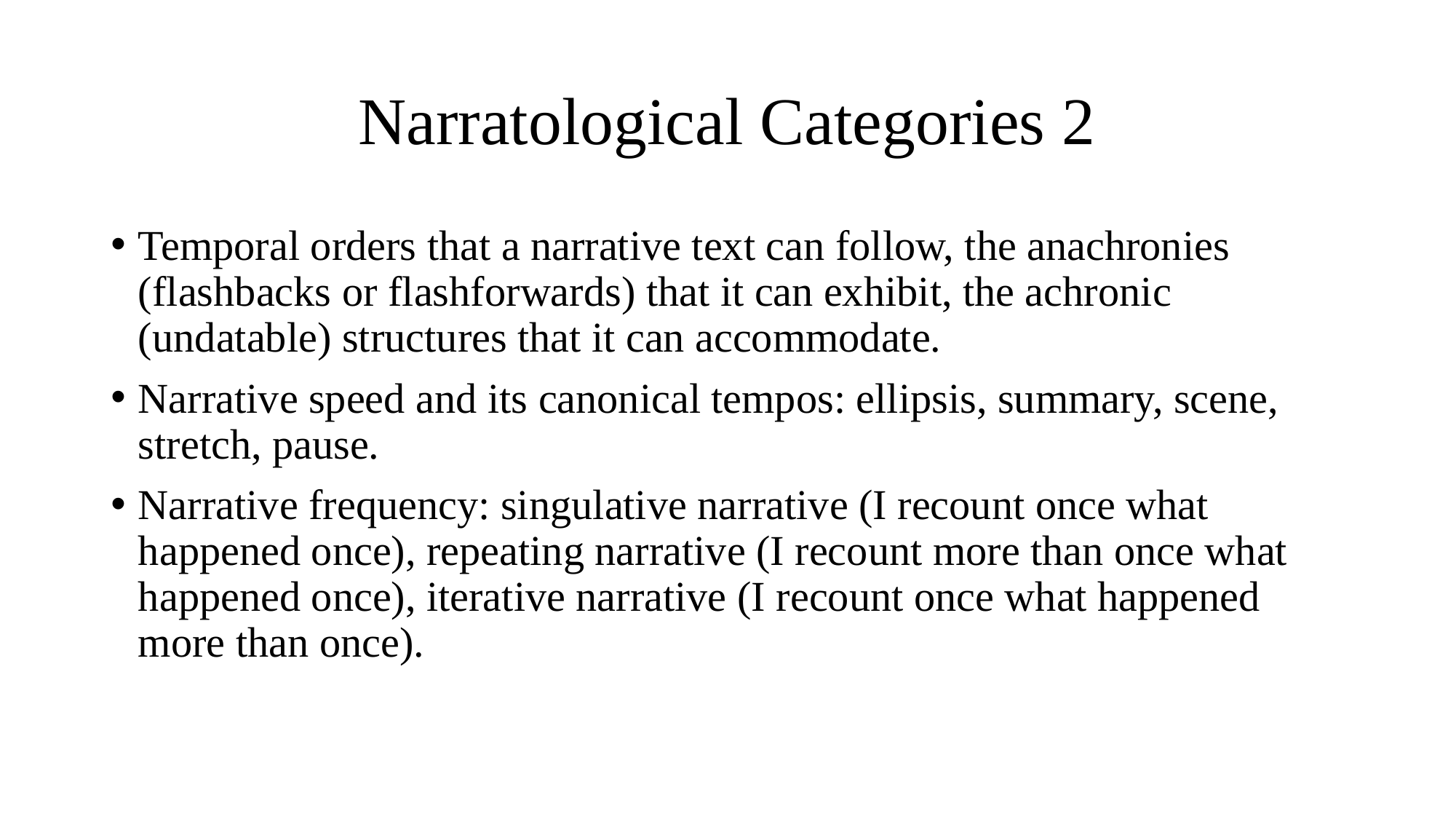

# Narratological Categories 2
Temporal orders that a narrative text can follow, the anachronies (flashbacks or flashforwards) that it can exhibit, the achronic (undatable) structures that it can accommodate.
Narrative speed and its canonical tempos: ellipsis, summary, scene, stretch, pause.
Narrative frequency: singulative narrative (I recount once what happened once), repeating narrative (I recount more than once what happened once), iterative narrative (I recount once what happened more than once).